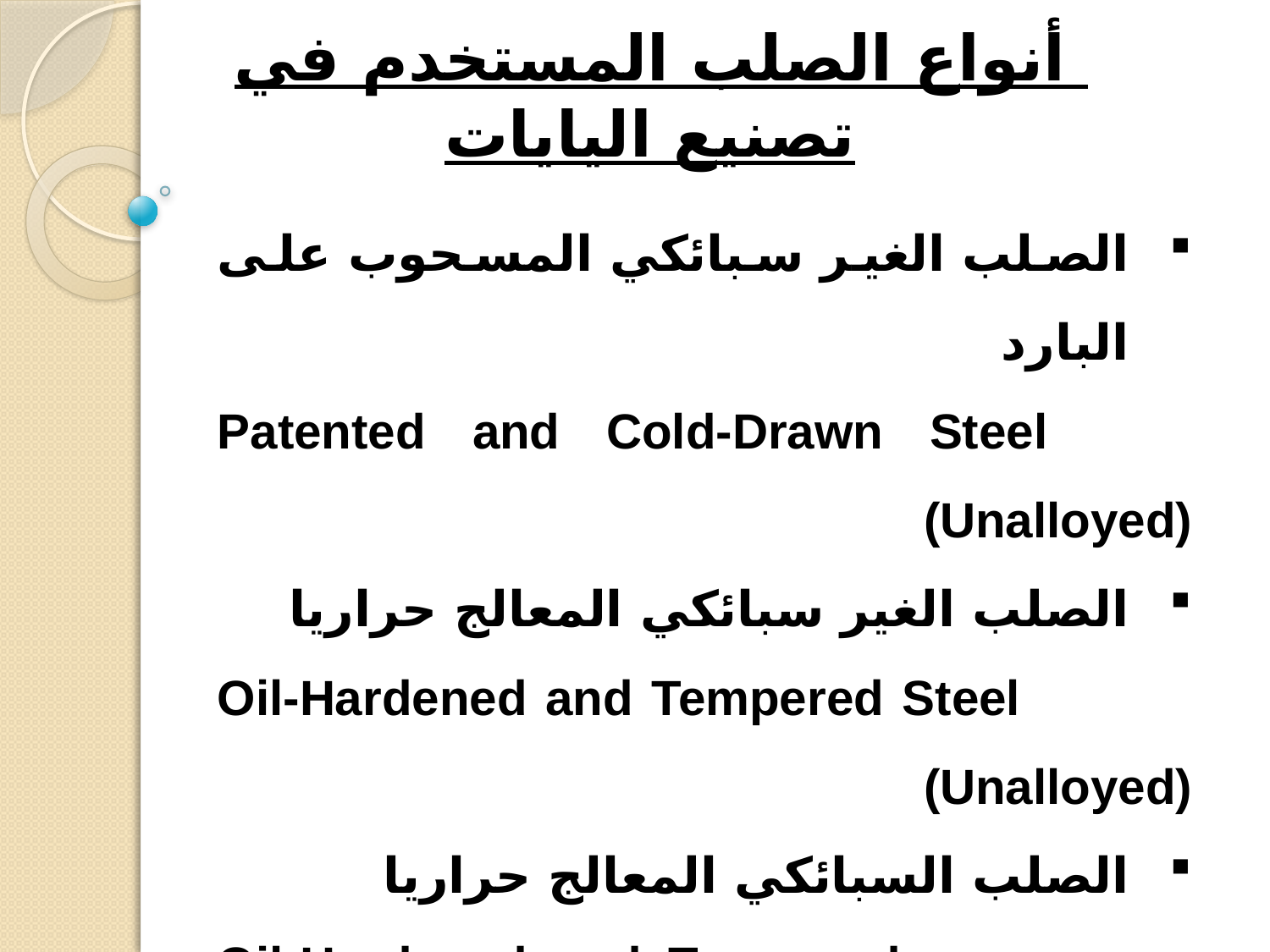

# أنواع الصلب المستخدم في تصنيع اليايات
الصلب الغير سبائكي المسحوب على البارد
		 Patented and Cold-Drawn Steel (Unalloyed)
الصلب الغير سبائكي المعالج حراريا
	          Oil-Hardened and Tempered Steel (Unalloyed)
الصلب السبائكي المعالج حراريا
	                 Oil-Hardened and Tempered Steel (Alloyed)
الصلب الغير قابل للصدأ Stainless Steel